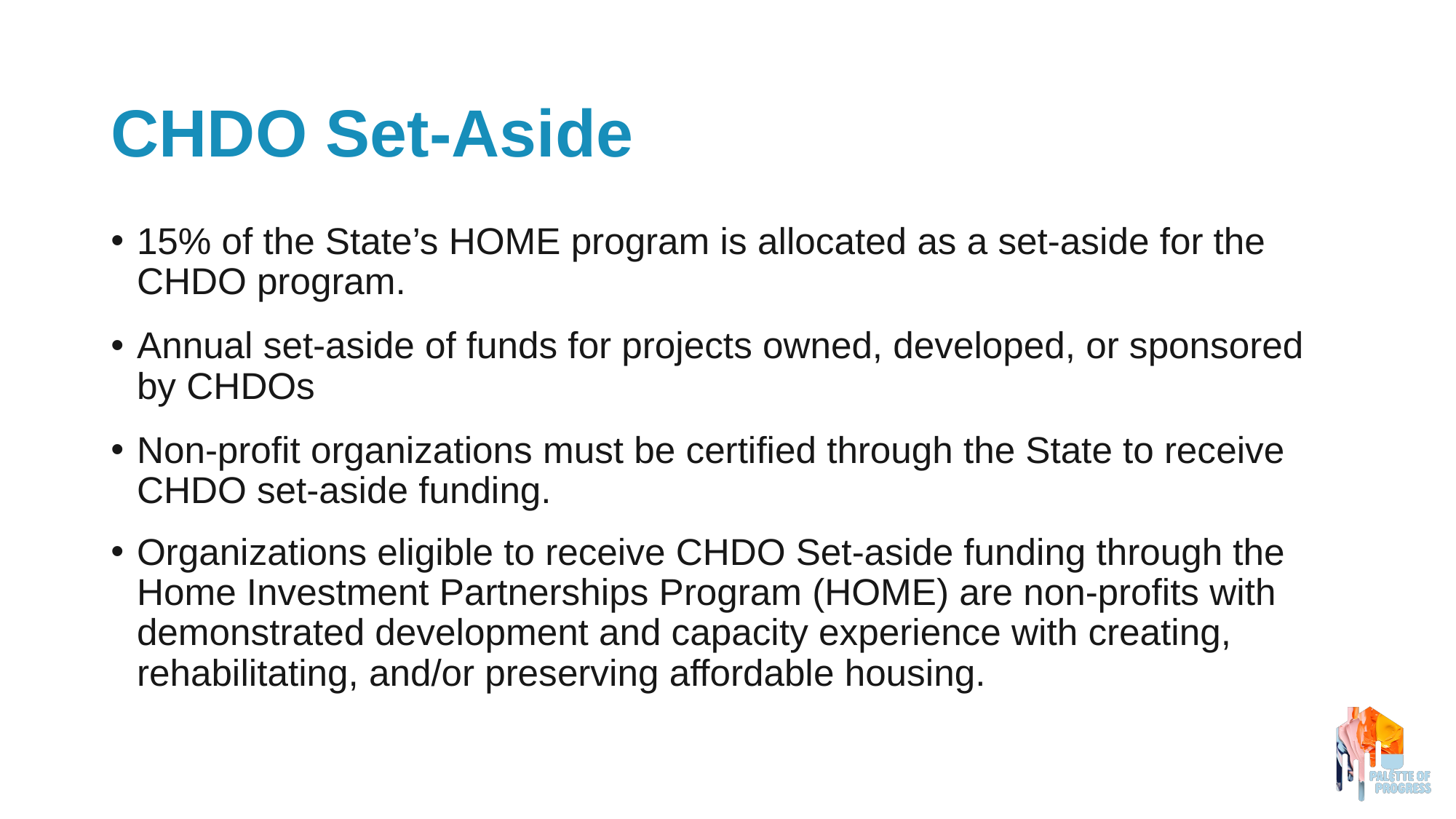

# CHDO Set-Aside
15% of the State’s HOME program is allocated as a set-aside for the CHDO program.
Annual set-aside of funds for projects owned, developed, or sponsored by CHDOs
Non-profit organizations must be certified through the State to receive CHDO set-aside funding.
Organizations eligible to receive CHDO Set-aside funding through the Home Investment Partnerships Program (HOME) are non-profits with demonstrated development and capacity experience with creating, rehabilitating, and/or preserving affordable housing.